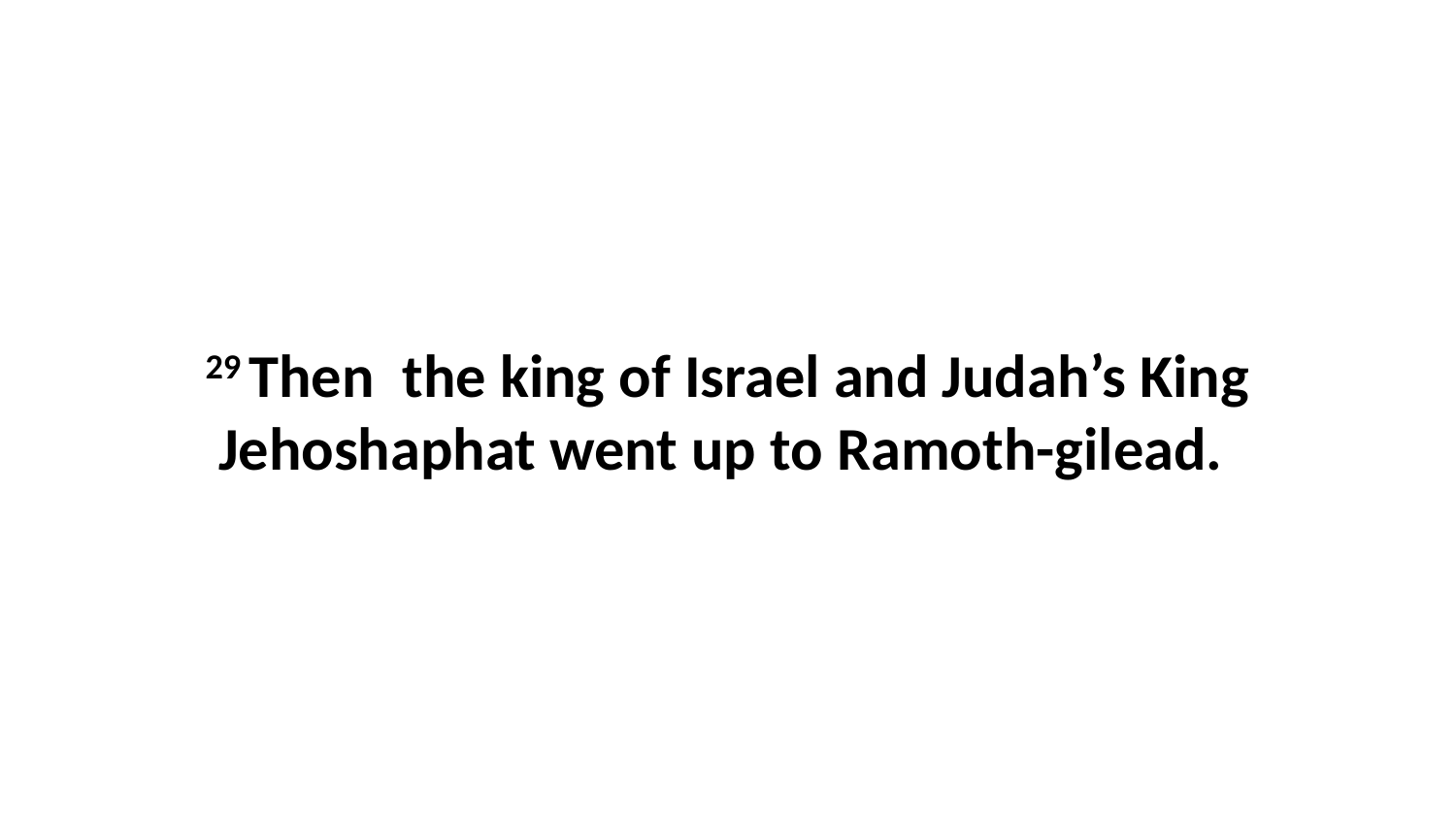

29 Then  the king of Israel and Judah’s King Jehoshaphat went up to Ramoth-gilead.